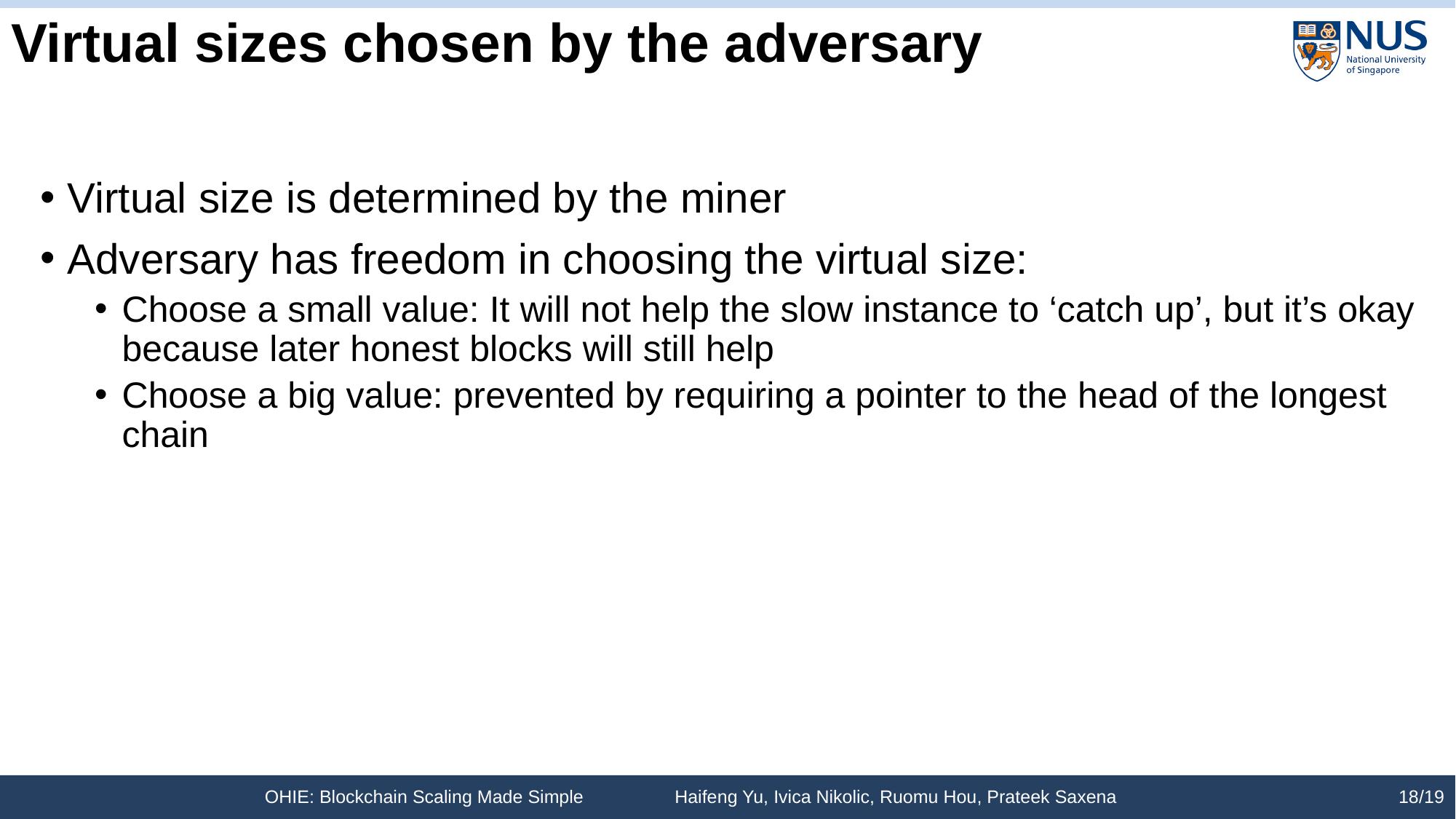

# Virtual sizes chosen by the adversary

Virtual size is determined by the miner
Adversary has freedom in choosing the virtual size:
Choose a small value: It will not help the slow instance to ‘catch up’, but it’s okay because later honest blocks will still help
Choose a big value: prevented by requiring a pointer to the head of the longest chain
OHIE: Blockchain Scaling Made Simple                  Haifeng Yu, Ivica Nikolic, Ruomu Hou, Prateek Saxena
18/19